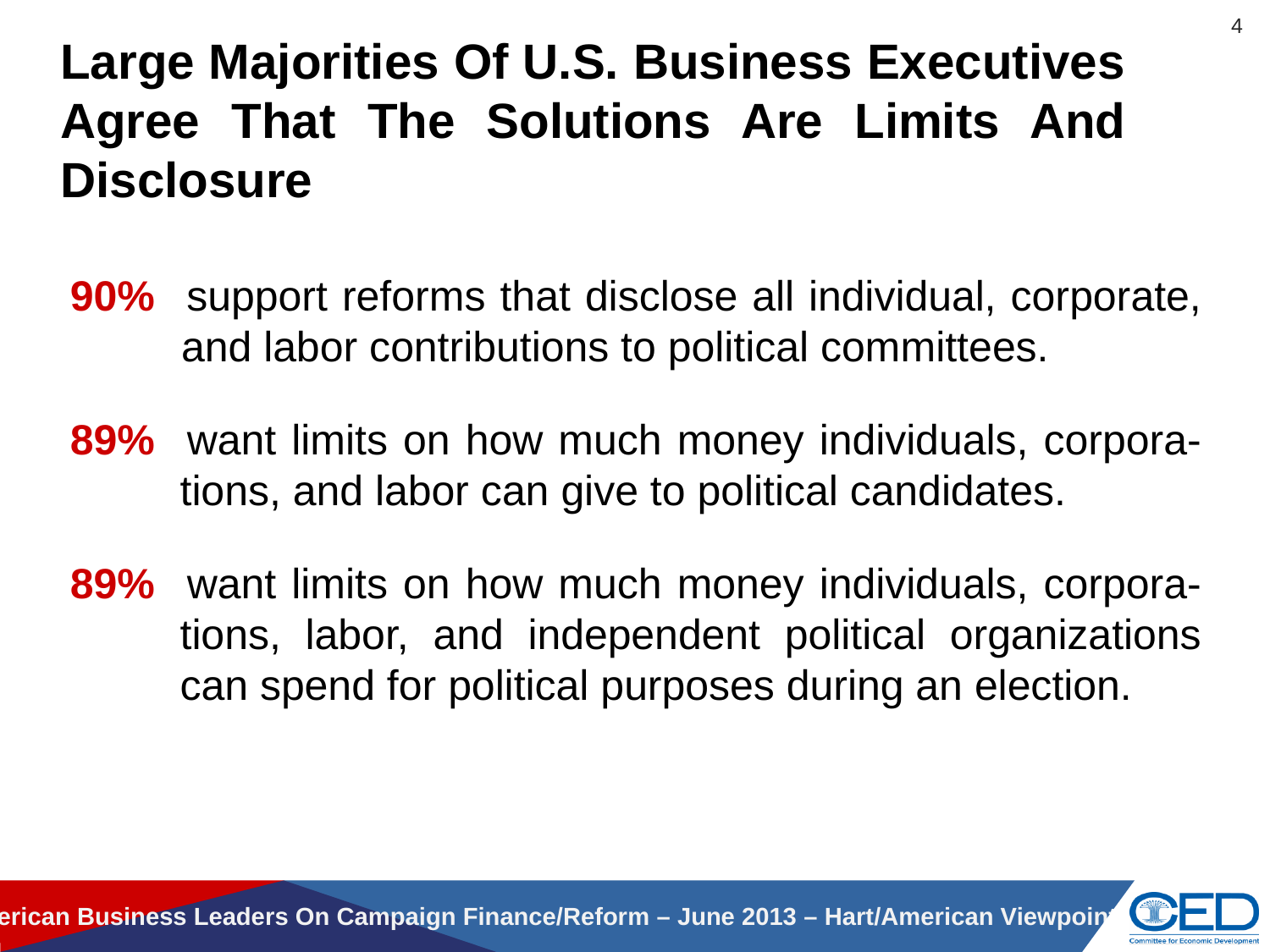

4
# Large Majorities Of U.S. Business Executives Agree That The Solutions Are Limits And Disclosure
90%  	support reforms that disclose all individual, corporate, and labor contributions to political committees.
89%  	want limits on how much money individuals, corpora-tions, and labor can give to political candidates.
89%  	want limits on how much money individuals, corpora-tions, labor, and independent political organizations can spend for political purposes during an election.